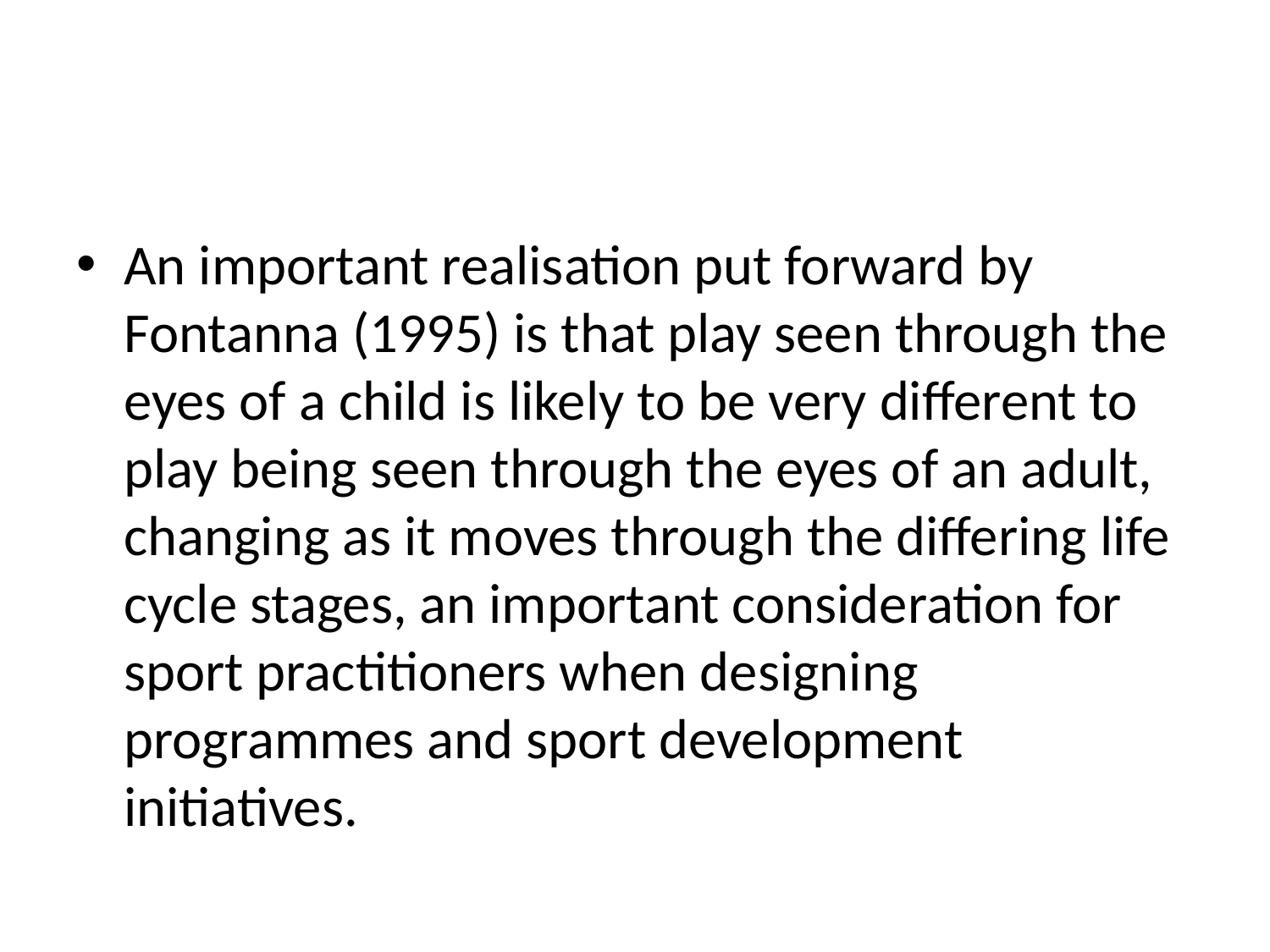

#
An important realisation put forward by Fontanna (1995) is that play seen through the eyes of a child is likely to be very different to play being seen through the eyes of an adult, changing as it moves through the differing life cycle stages, an important consideration for sport practitioners when designing programmes and sport development initiatives.